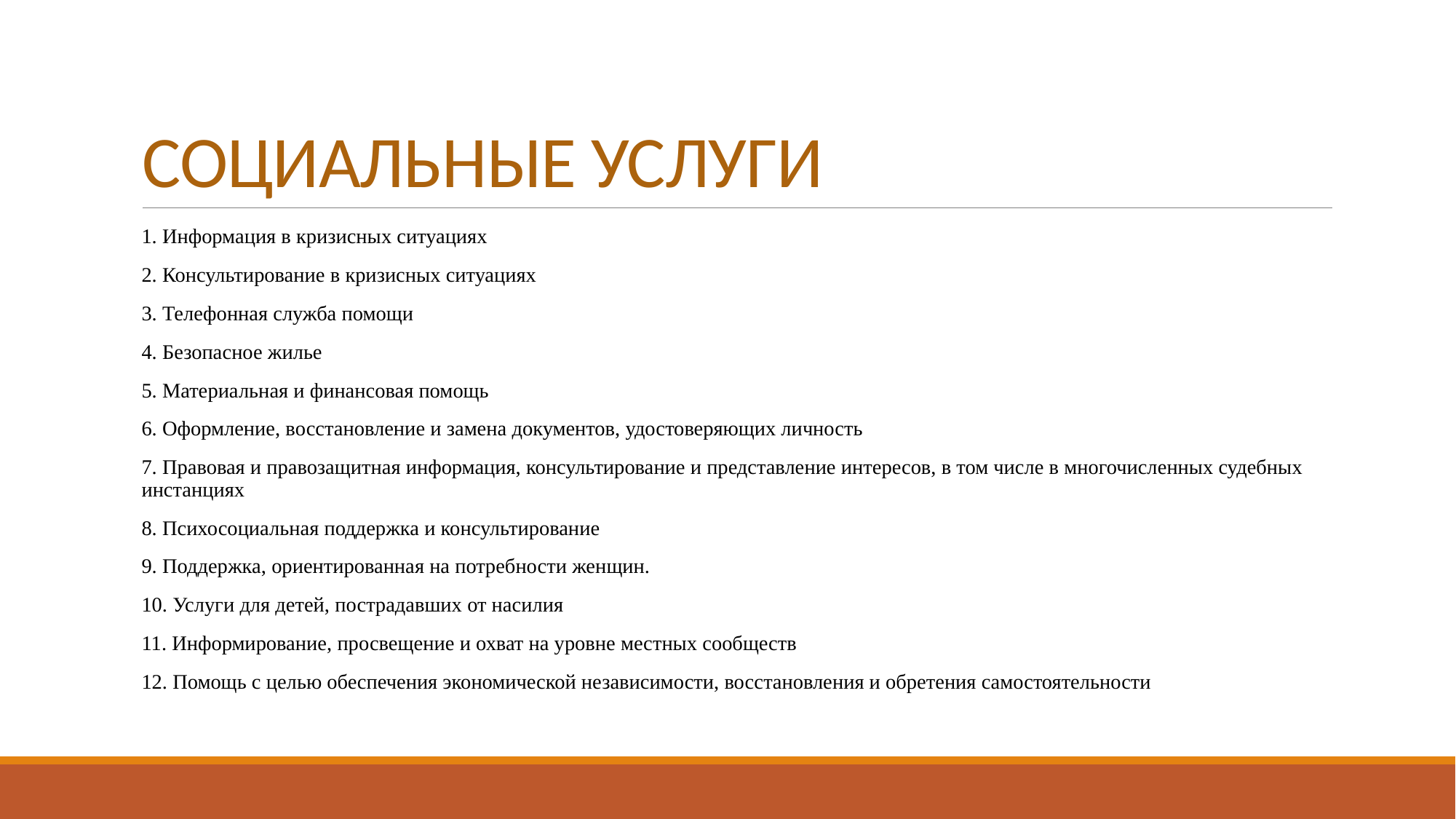

# СОЦИАЛЬНЫЕ УСЛУГИ
1. Информация в кризисных ситуациях
2. Консультирование в кризисных ситуациях
3. Телефонная служба помощи
4. Безопасное жилье
5. Материальная и финансовая помощь
6. Оформление, восстановление и замена документов, удостоверяющих личность
7. Правовая и правозащитная информация, консультирование и представление интересов, в том числе в многочисленных судебных инстанциях
8. Психосоциальная поддержка и консультирование
9. Поддержка, ориентированная на потребности женщин.
10. Услуги для детей, пострадавших от насилия
11. Информирование, просвещение и охват на уровне местных сообществ
12. Помощь с целью обеспечения экономической независимости, восстановления и обретения самостоятельности